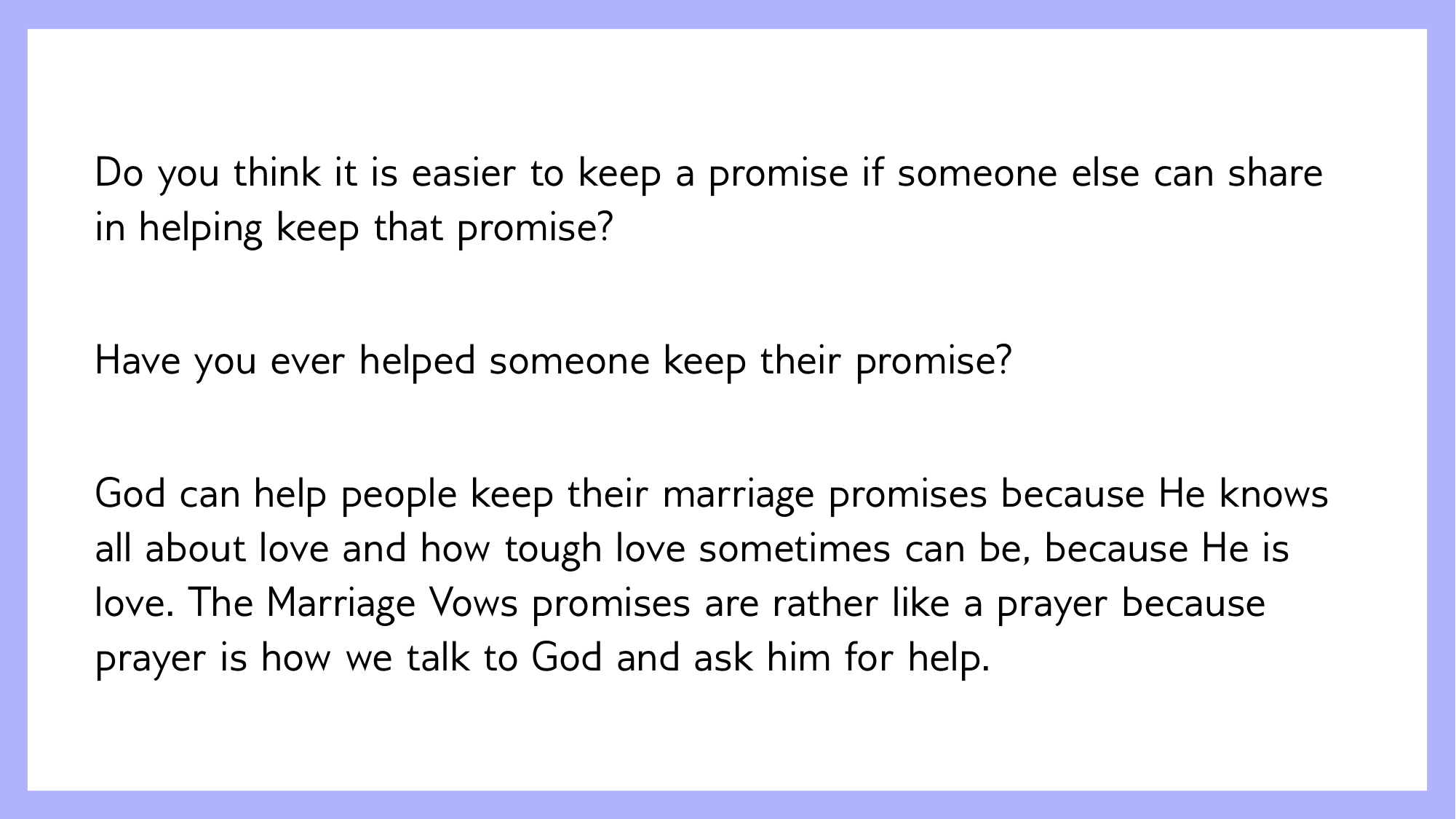

Do you think it is easier to keep a promise if someone else can share in helping keep that promise?

Have you ever helped someone keep their promise?

God can help people keep their marriage promises because He knows all about love and how tough love sometimes can be, because He is love. The Marriage Vows promises are rather like a prayer because prayer is how we talk to God and ask him for help.